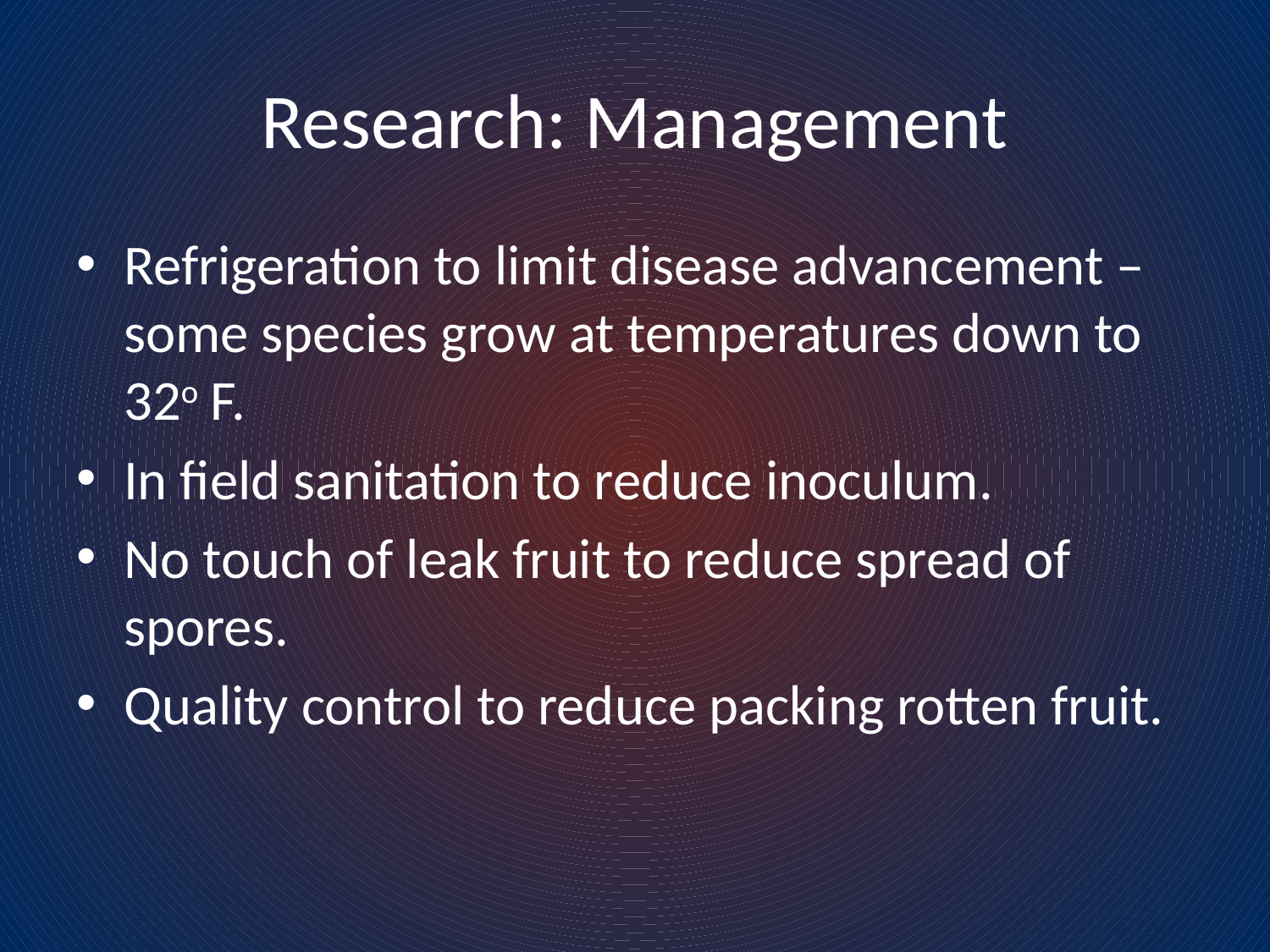

# Research: Management
Refrigeration to limit disease advancement – some species grow at temperatures down to 32o F.
In field sanitation to reduce inoculum.
No touch of leak fruit to reduce spread of spores.
Quality control to reduce packing rotten fruit.